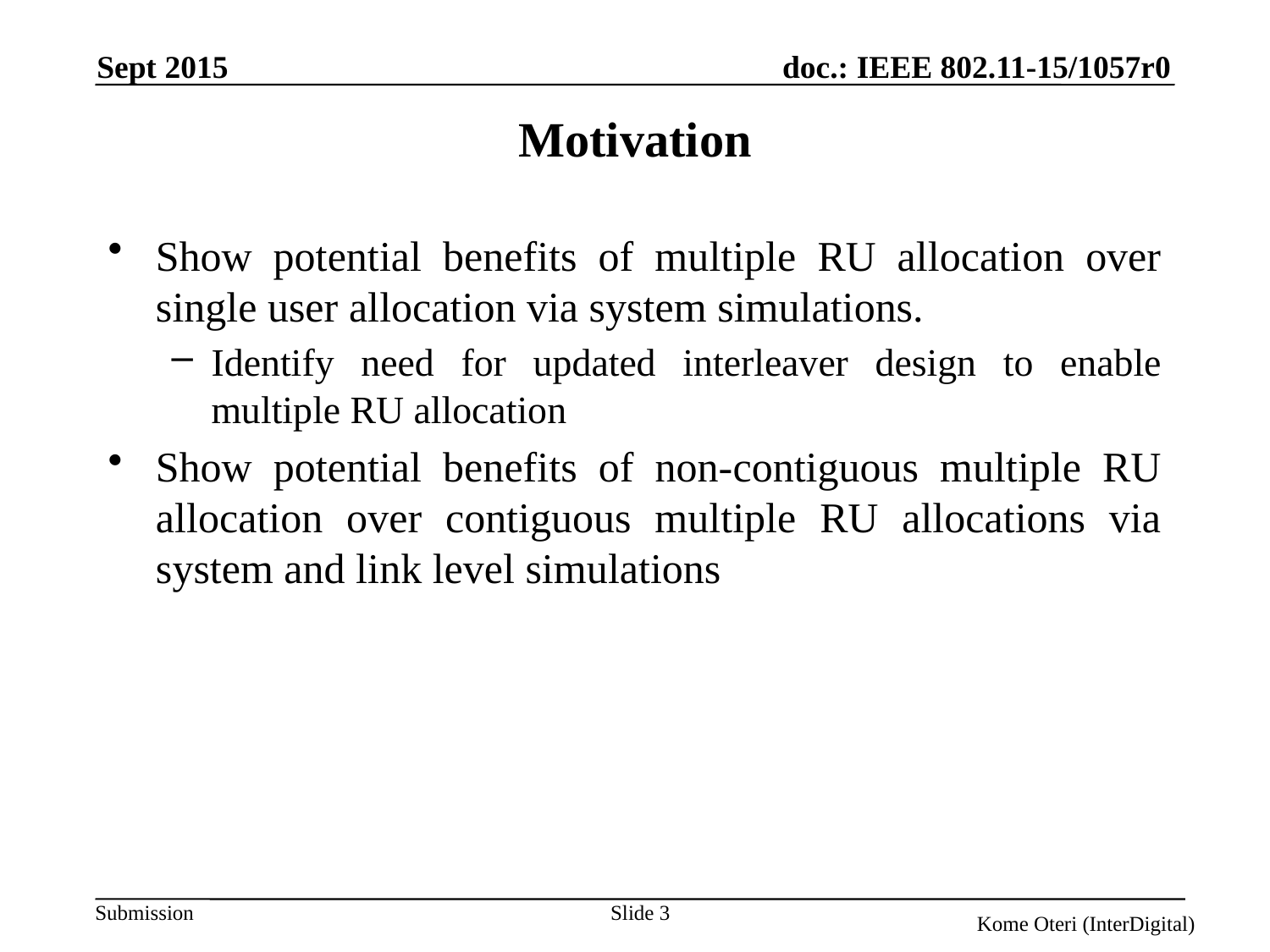

Sept 2015
# Motivation
Show potential benefits of multiple RU allocation over single user allocation via system simulations.
Identify need for updated interleaver design to enable multiple RU allocation
Show potential benefits of non-contiguous multiple RU allocation over contiguous multiple RU allocations via system and link level simulations
Slide 3
Kome Oteri (InterDigital)